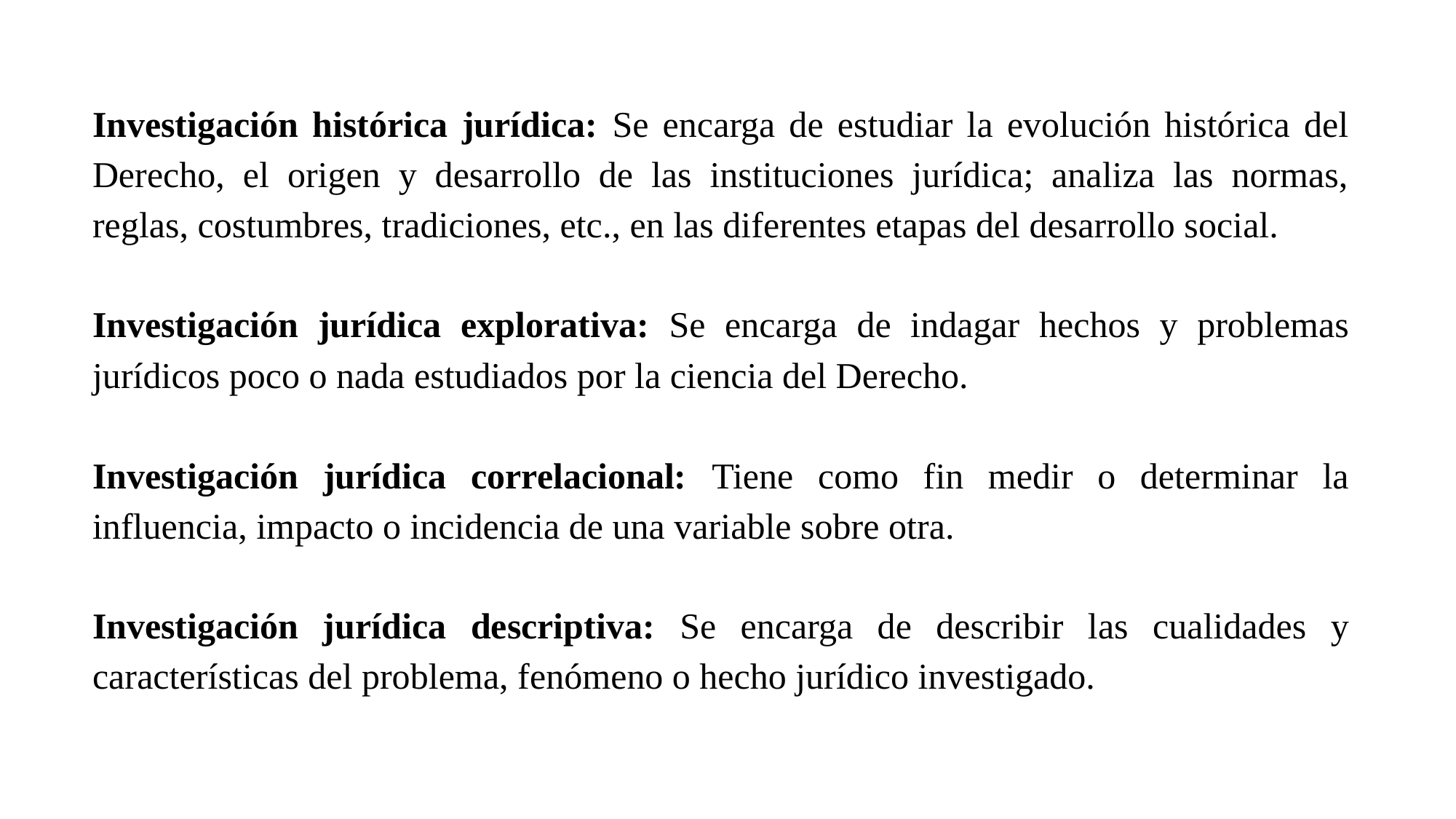

Investigación histórica jurídica: Se encarga de estudiar la evolución histórica del Derecho, el origen y desarrollo de las instituciones jurídica; analiza las normas, reglas, costumbres, tradiciones, etc., en las diferentes etapas del desarrollo social.

Investigación jurídica explorativa: Se encarga de indagar hechos y problemas jurídicos poco o nada estudiados por la ciencia del Derecho.

Investigación jurídica correlacional: Tiene como fin medir o determinar la influencia, impacto o incidencia de una variable sobre otra.

Investigación jurídica descriptiva: Se encarga de describir las cualidades y características del problema, fenómeno o hecho jurídico investigado.